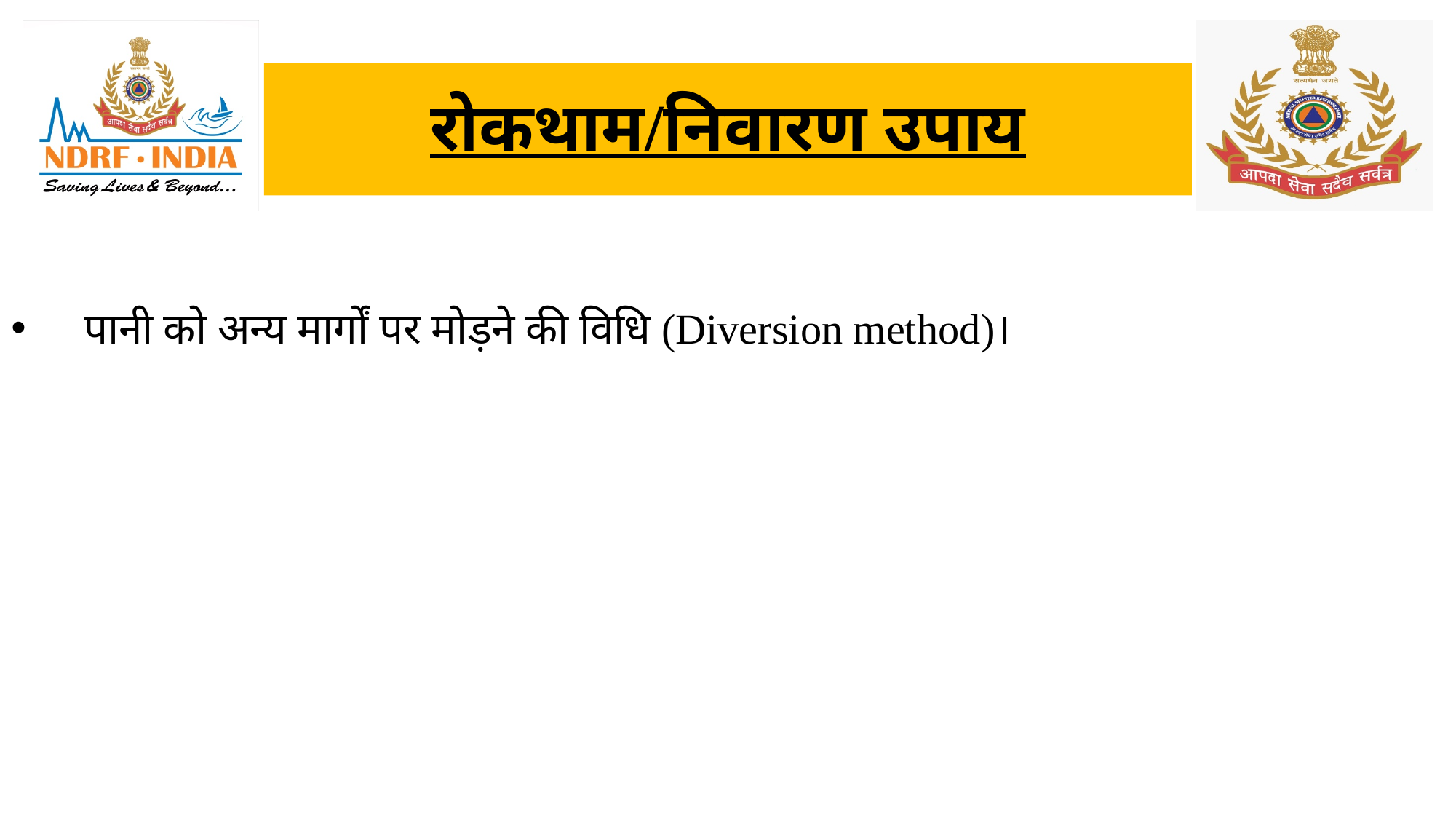

रोकथाम/निवारण उपाय

एक निर्दिष्ट खंड के भीतर नदी के पानी को जारी रखने के लिए नदी के किनारे के समानांतर तटबंधों का निर्माण किया गया।
धारा के निर्वहन या वेग को बढ़ाना या बाढ़ की अवस्था और अवधि को कम करना।
धारा तल को चौड़ा और उत्खनन करके क्रॉस सेक्शन के आकार में वृद्धि।
नदी के तल को चिकना करके प्रवाह की गति बढ़ाना।
पानी को अन्य मार्गों पर मोड़ने की विधि (Diversion method)।